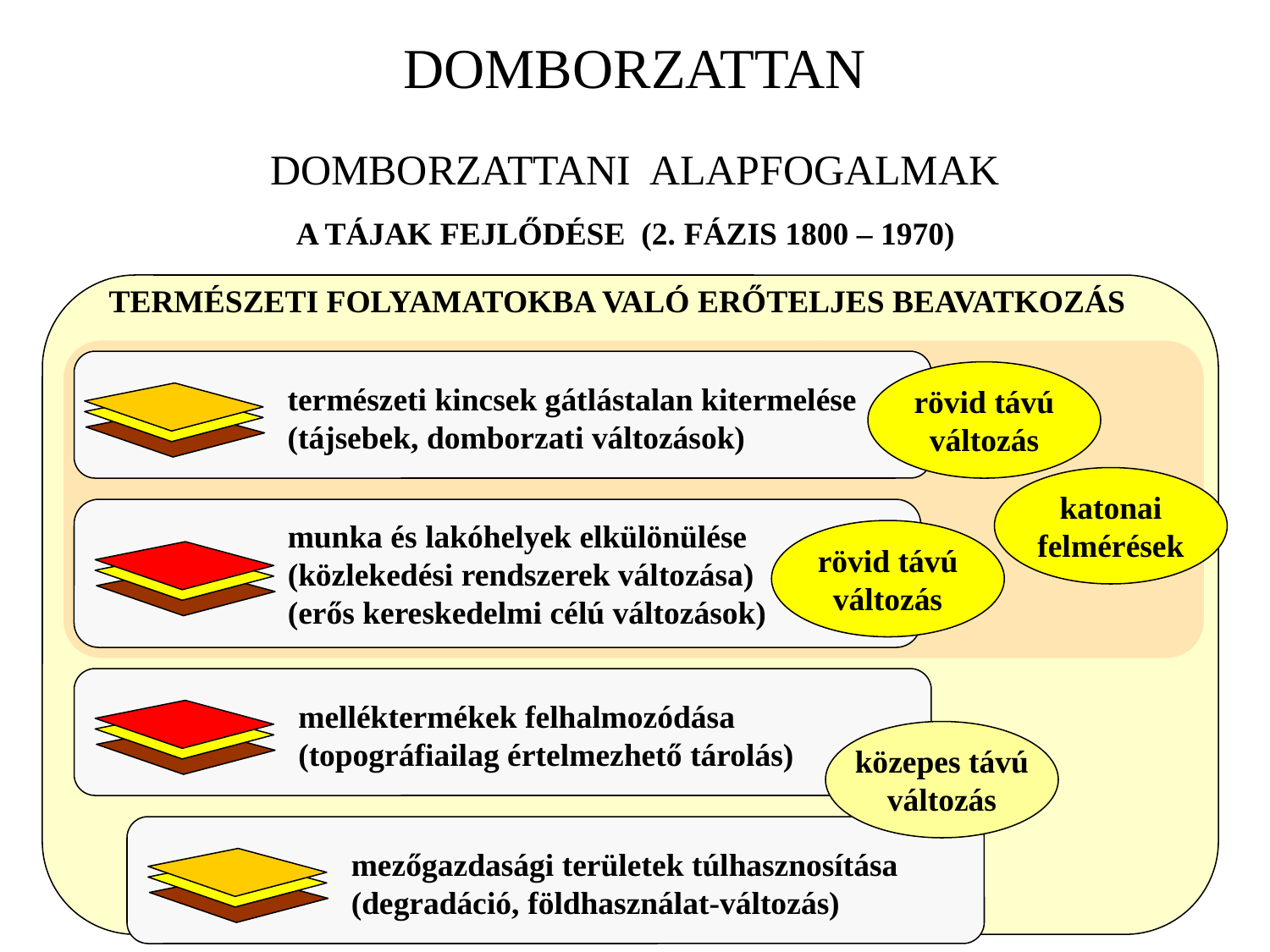

DOMBORZATTAN

DOMBORZATTANI  ALAPFOGALMAK
A TÁJAK FEJLŐDÉSE  (2. FÁZIS 1800 – 1970)

TERMÉSZETI FOLYAMATOKBA VALÓ ERŐTELJES BEAVATKOZÁS

rövid távú
változás
természeti kincsek gátlástalan kitermelése
(tájsebek, domborzati változások)

katonai
felmérések

munka és lakóhelyek elkülönülése
(közlekedési rendszerek változása)
(erős kereskedelmi célú változások)
rövid távú
változás

melléktermékek felhalmozódása
(topográfiailag értelmezhető tárolás)

közepes távú
változás

mezőgazdasági területek túlhasznosítása
(degradáció, földhasználat-változás)